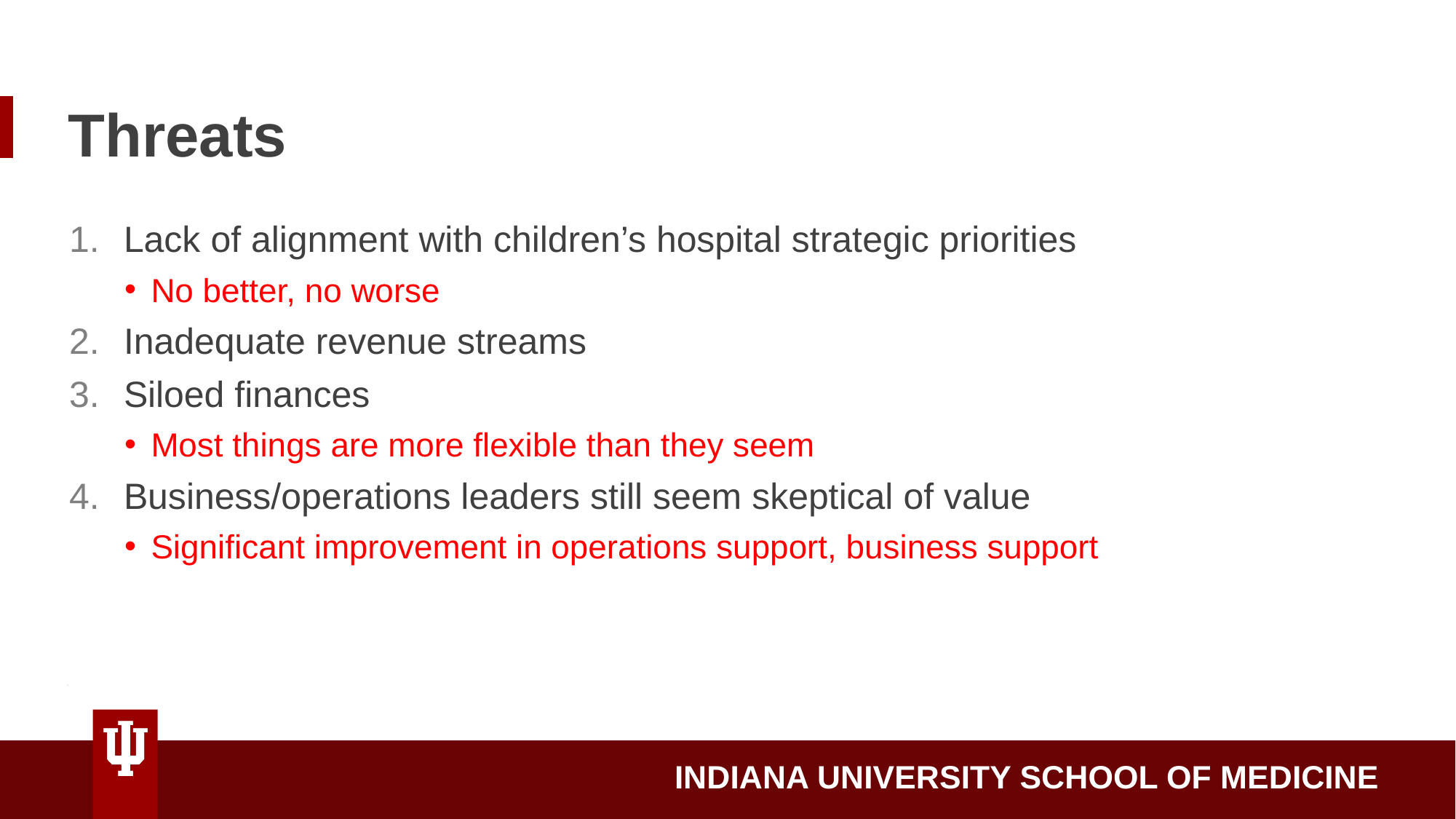

# Threats
Lack of alignment with children’s hospital strategic priorities
No better, no worse
Inadequate revenue streams
Siloed finances
Most things are more flexible than they seem
Business/operations leaders still seem skeptical of value
Significant improvement in operations support, business support